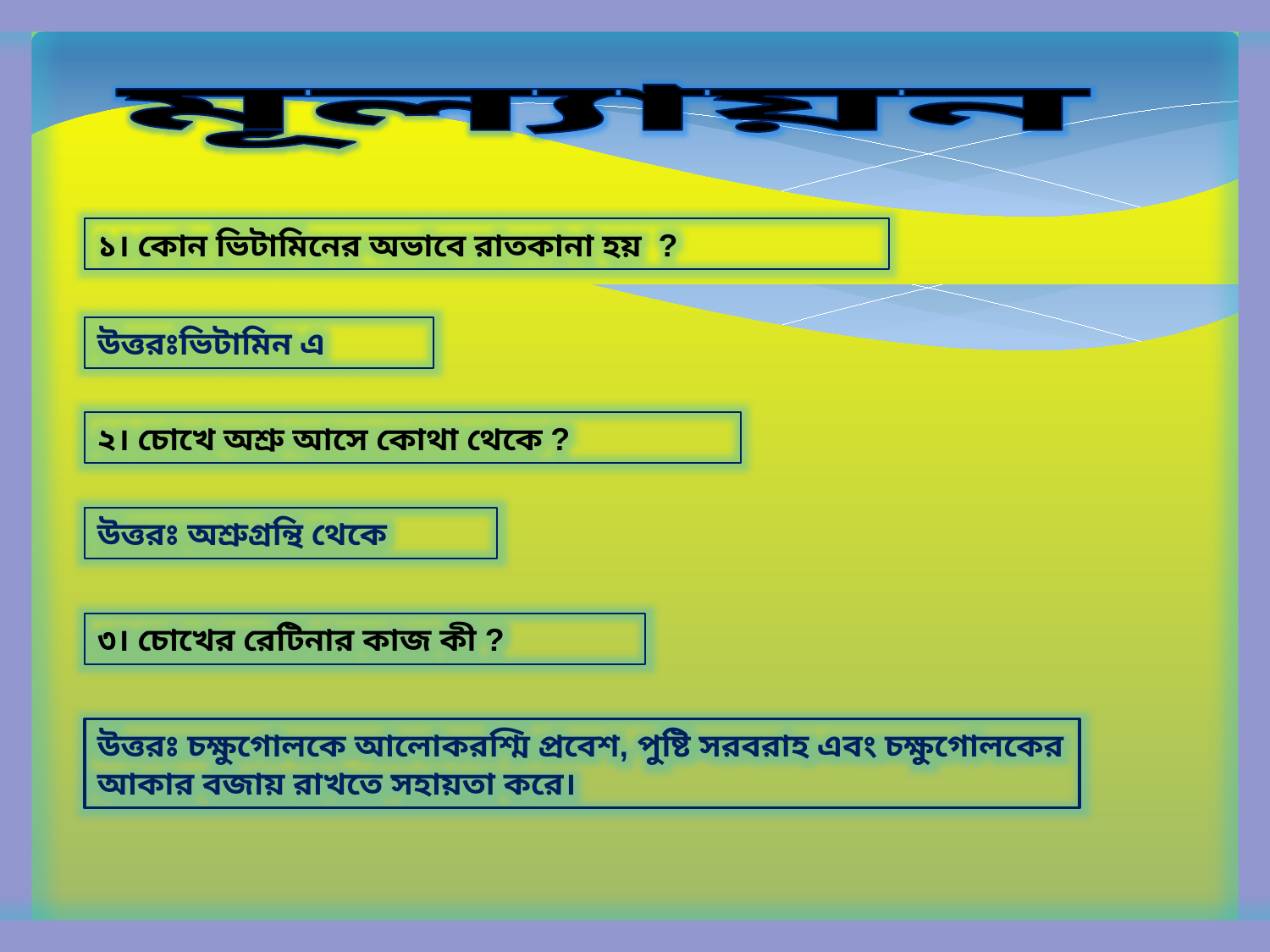

মূল্যায়ন
১। কোন ভিটামিনের অভাবে রাতকানা হয়  ?
উত্তরঃভিটামিন এ
২। চোখে অশ্রু আসে কোথা থেকে ?
উত্তরঃ অশ্রুগ্রন্থি থেকে
৩। চোখের রেটিনার কাজ কী ?
উত্তরঃ চক্ষুগোলকে আলোকরশ্মি প্রবেশ, পুষ্টি সরবরাহ এবং চক্ষুগোলকের আকার বজায় রাখতে সহায়তা করে।